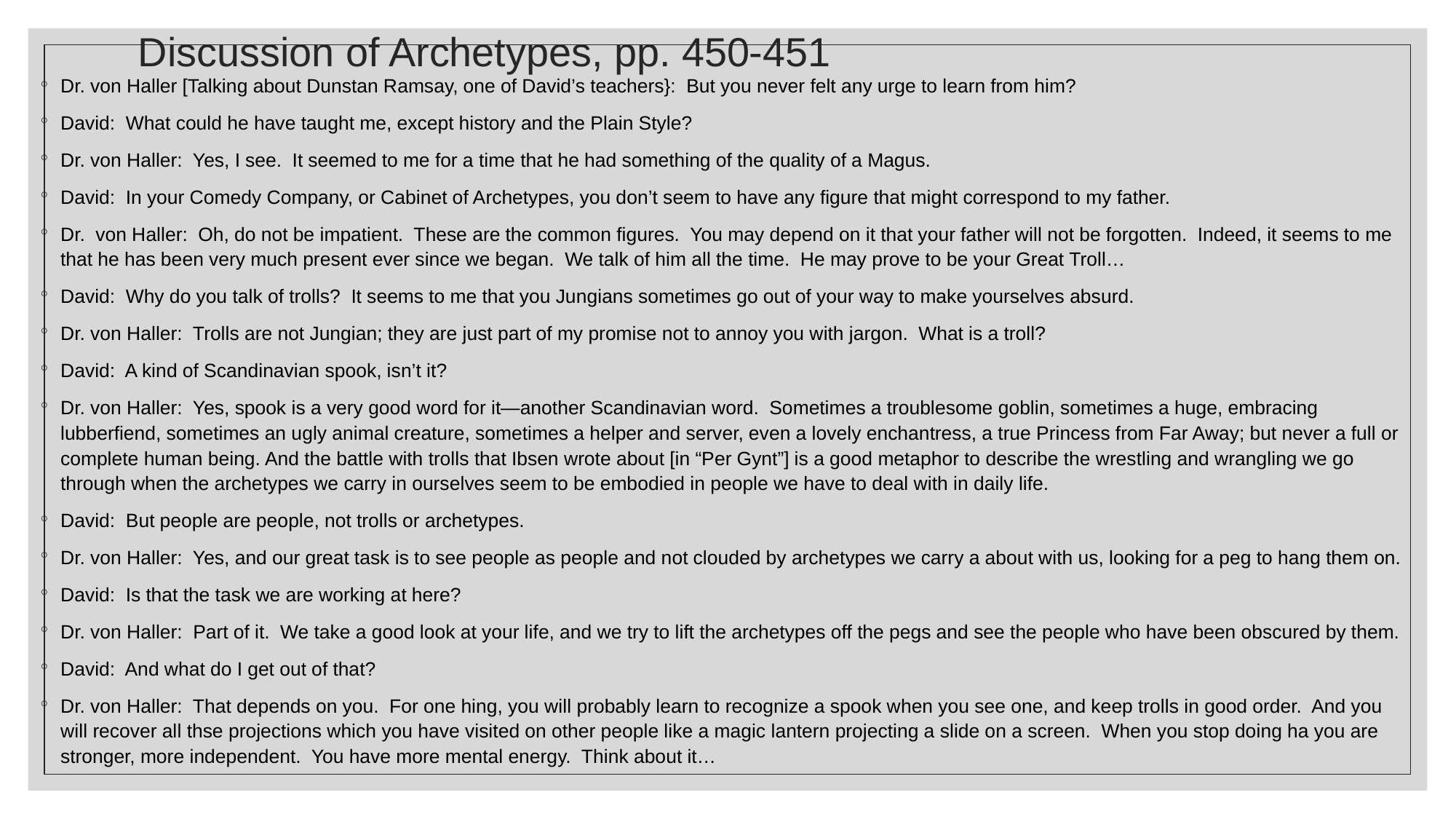

# Discussion of Archetypes, pp. 450-451
Dr. von Haller [Talking about Dunstan Ramsay, one of David’s teachers}:  But you never felt any urge to learn from him?
David:  What could he have taught me, except history and the Plain Style?
Dr. von Haller:  Yes, I see.  It seemed to me for a time that he had something of the quality of a Magus.
David:  In your Comedy Company, or Cabinet of Archetypes, you don’t seem to have any figure that might correspond to my father.
Dr.  von Haller:  Oh, do not be impatient.  These are the common figures.  You may depend on it that your father will not be forgotten.  Indeed, it seems to me that he has been very much present ever since we began.  We talk of him all the time.  He may prove to be your Great Troll…
David:  Why do you talk of trolls?  It seems to me that you Jungians sometimes go out of your way to make yourselves absurd.
Dr. von Haller:  Trolls are not Jungian; they are just part of my promise not to annoy you with jargon.  What is a troll?
David:  A kind of Scandinavian spook, isn’t it?
Dr. von Haller:  Yes, spook is a very good word for it—another Scandinavian word.  Sometimes a troublesome goblin, sometimes a huge, embracing lubberfiend, sometimes an ugly animal creature, sometimes a helper and server, even a lovely enchantress, a true Princess from Far Away; but never a full or complete human being. And the battle with trolls that Ibsen wrote about [in “Per Gynt”] is a good metaphor to describe the wrestling and wrangling we go through when the archetypes we carry in ourselves seem to be embodied in people we have to deal with in daily life.
David:  But people are people, not trolls or archetypes.
Dr. von Haller:  Yes, and our great task is to see people as people and not clouded by archetypes we carry a about with us, looking for a peg to hang them on.
David:  Is that the task we are working at here?
Dr. von Haller:  Part of it.  We take a good look at your life, and we try to lift the archetypes off the pegs and see the people who have been obscured by them.
David:  And what do I get out of that?
Dr. von Haller:  That depends on you.  For one hing, you will probably learn to recognize a spook when you see one, and keep trolls in good order.  And you will recover all thse projections which you have visited on other people like a magic lantern projecting a slide on a screen.  When you stop doing ha you are stronger, more independent.  You have more mental energy.  Think about it…